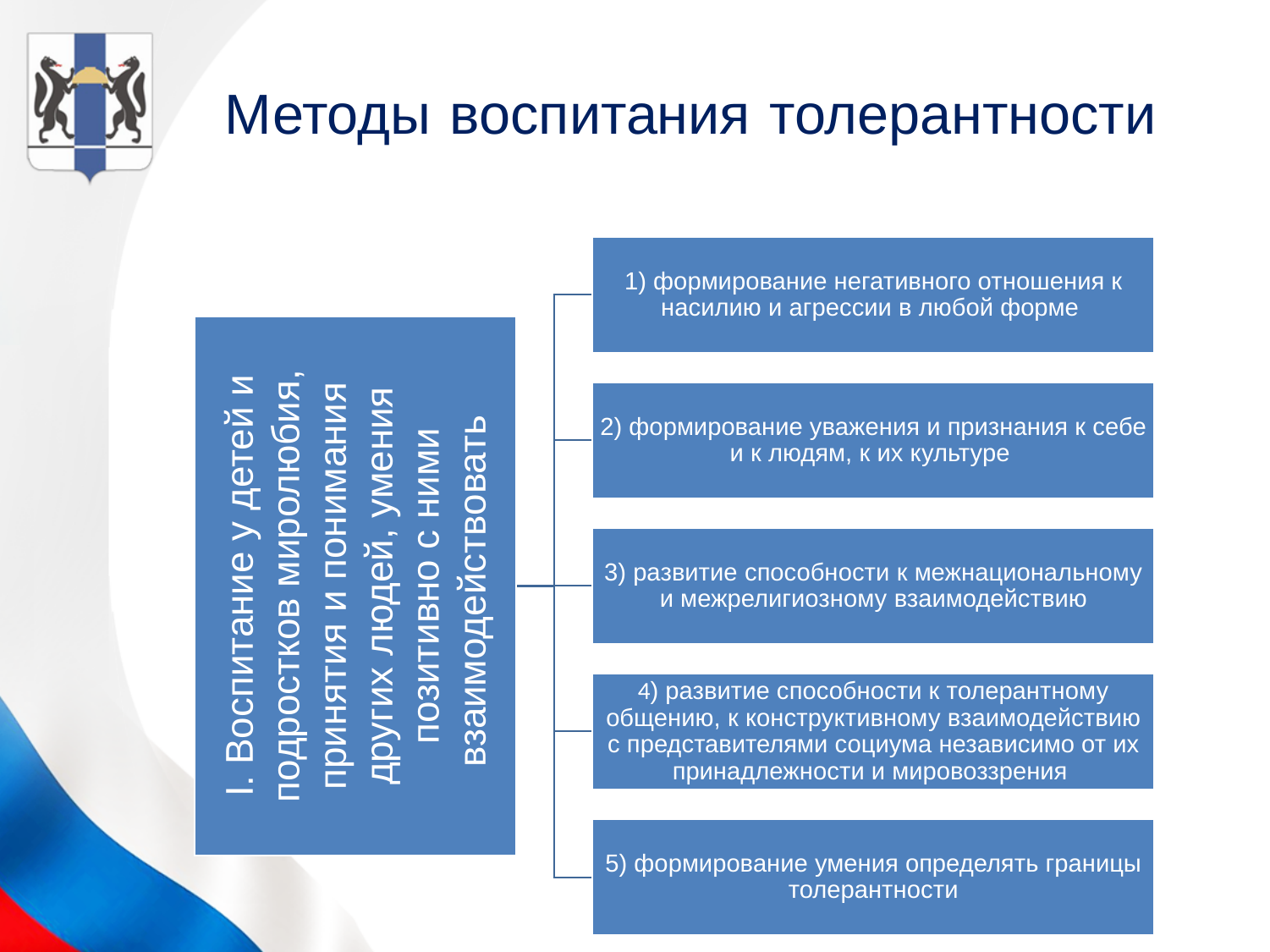

# Методы воспитания толерантности

I. Воспитание у детей и подростков миролюбия, принятия и понимания других людей, умения позитивно с ними взаимодействовать
1) формирование негативного отношения к насилию и агрессии в любой форме
2) формирование уважения и признания к себе и к людям, к их культуре
3) развитие способности к межнациональному
и межрелигиозному взаимодействию
4) развитие способности к толерантному общению, к конструктивному взаимодействию
с представителями социума независимо от их принадлежности и мировоззрения
5) формирование умения определять границы толерантности